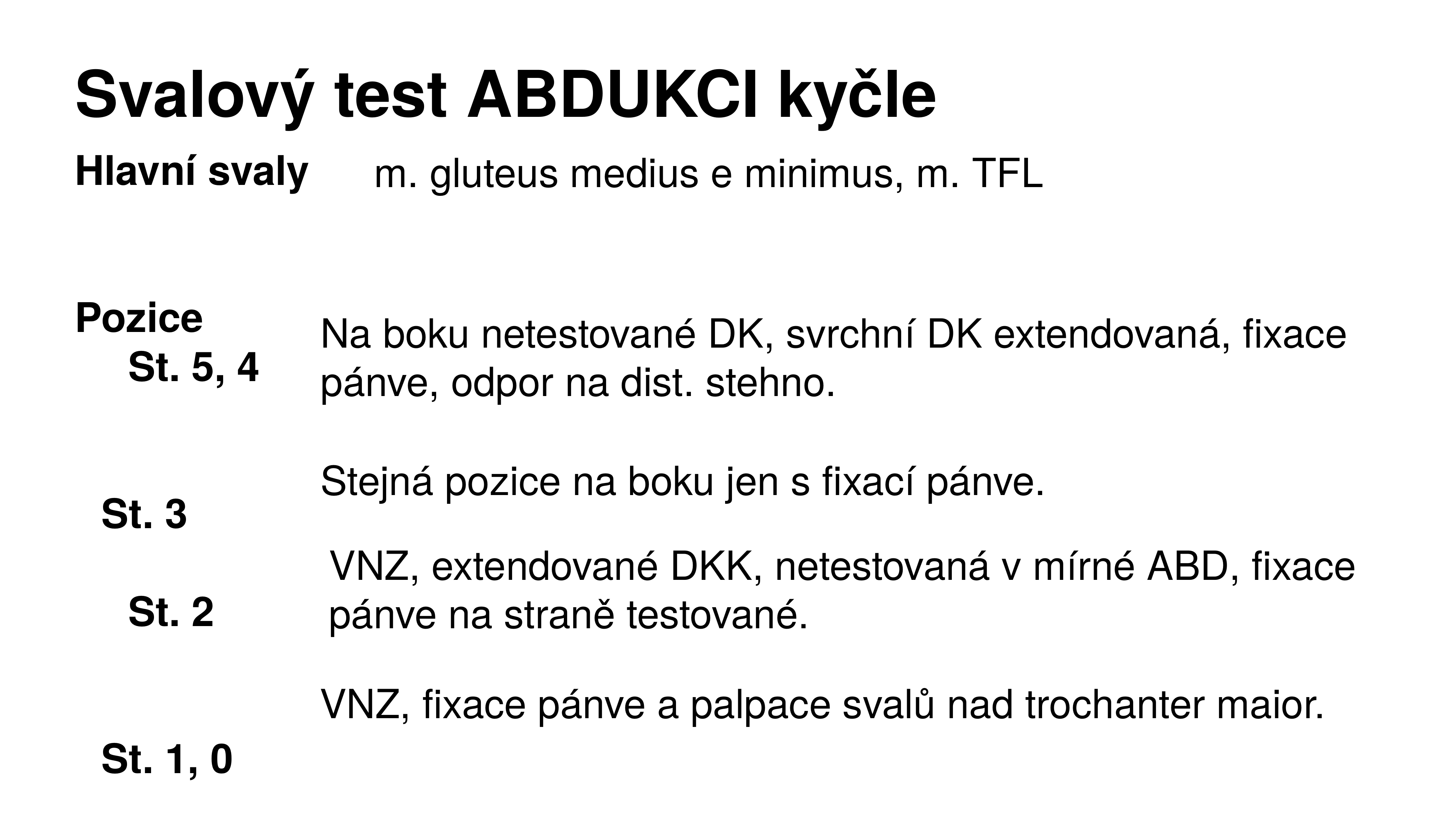

# Svalový test ABDUKCI kyčle
Hlavní svaly

Pozice
	St. 5, 4

St. 3

	St. 2

St. 1, 0

m. gluteus medius e minimus, m. TFL

Na boku netestované DK, svrchní DK extendovaná, fixace pánve, odpor na dist. stehno.

Stejná pozice na boku jen s fixací pánve.

VNZ, extendované DKK, netestovaná v mírné ABD, fixace pánve na straně testované.

VNZ, fixace pánve a palpace svalů nad trochanter maior.